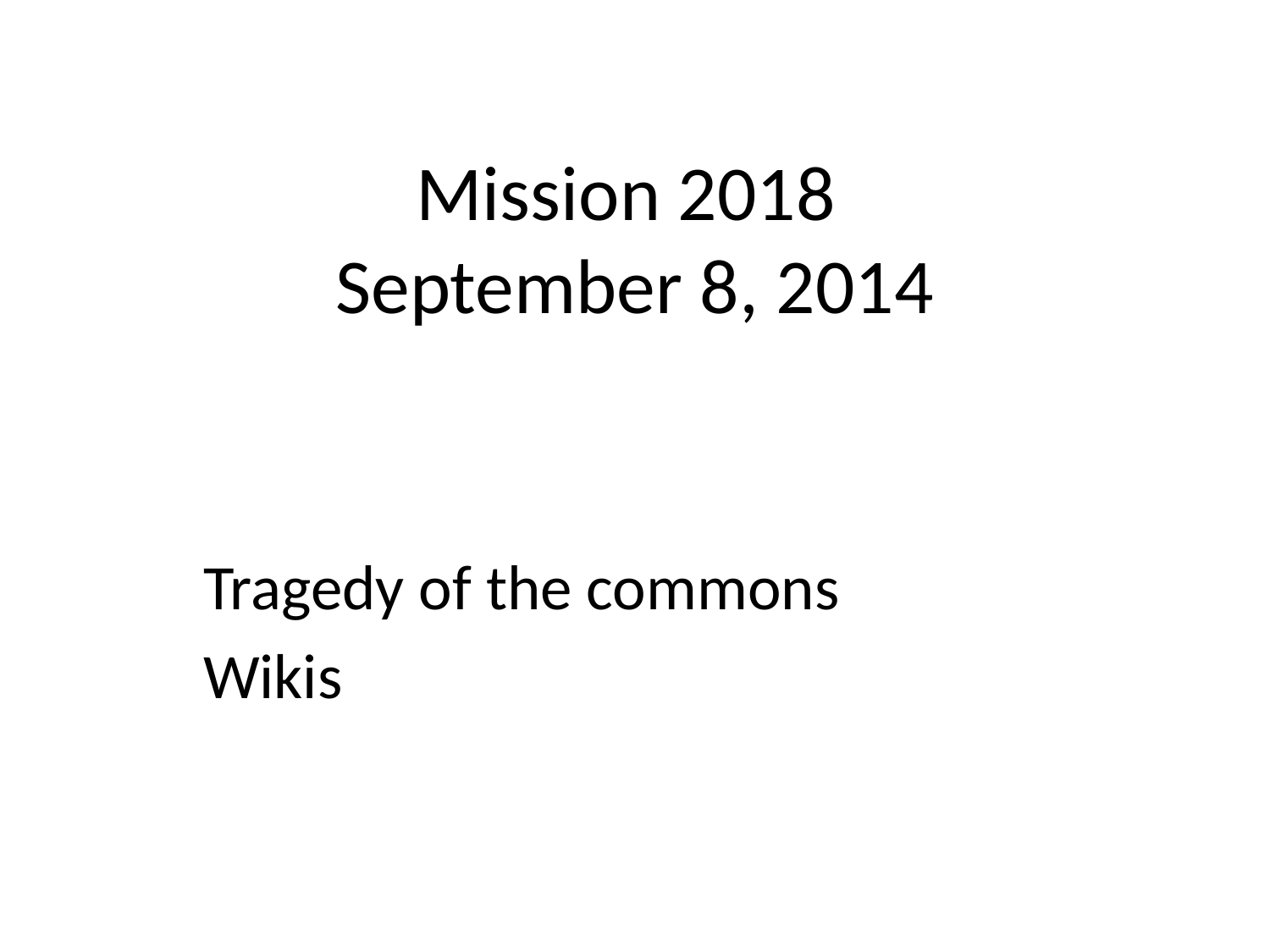

# Mission 2018 September 8, 2014
Tragedy of the commons
Wikis